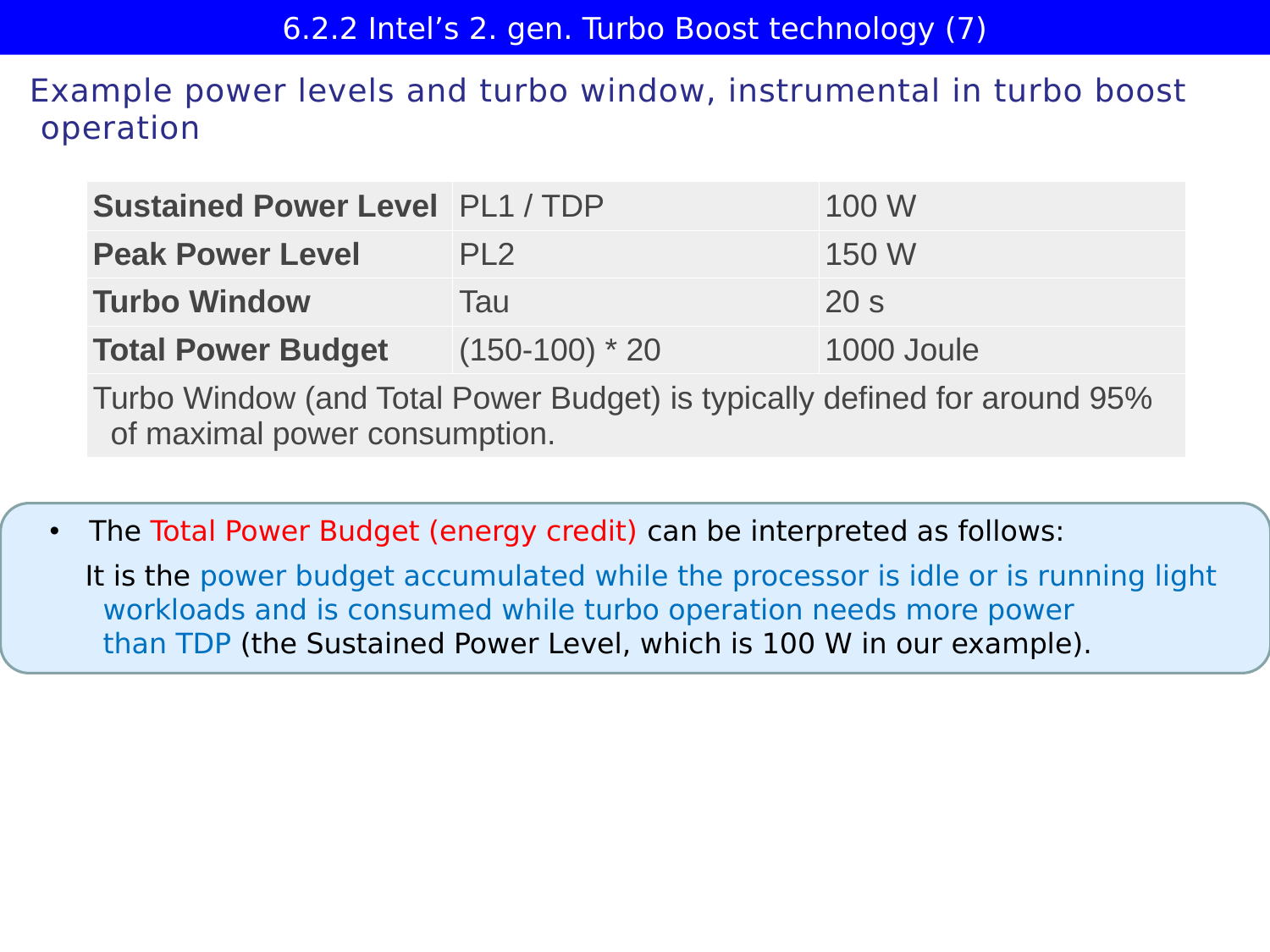

# 6.2.2 Intel’s 2. gen. Turbo Boost technology (7)
Example power levels and turbo window, instrumental in turbo boost
 operation
| Sustained Power Level | PL1 / TDP | 100 W |
| --- | --- | --- |
| Peak Power Level | PL2 | 150 W |
| Turbo Window | Tau | 20 s |
| Total Power Budget | (150-100) \* 20 | 1000 Joule |
| Turbo Window (and Total Power Budget) is typically defined for around 95% of maximal power consumption. |  |  |

The Total Power Budget (energy credit) can be interpreted as follows:
    It is the power budget accumulated while the processor is idle or is running light
      workloads and is consumed while turbo operation needs more power
      than TDP (the Sustained Power Level, which is 100 W in our example).